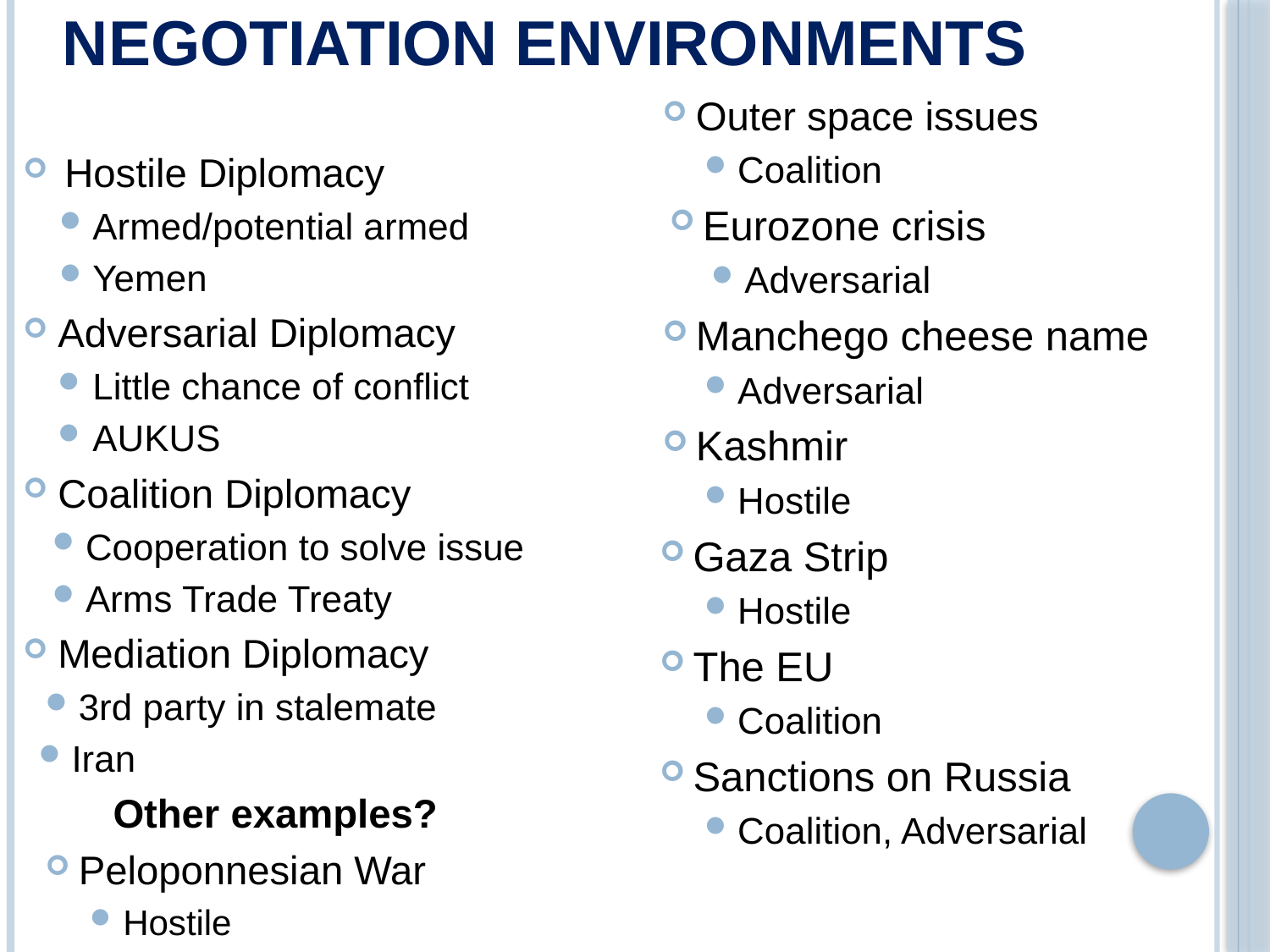

# Negotiation Environments

Hostile Diplomacy
Armed/potential armed
Yemen
Adversarial Diplomacy
Little chance of conflict
AUKUS
Coalition Diplomacy
Cooperation to solve issue
Arms Trade Treaty
Mediation Diplomacy
3rd party in stalemate
Iran
Other examples?
Peloponnesian War
Hostile
Outer space issues
Coalition
Eurozone crisis
Adversarial
Manchego cheese name
Adversarial
Kashmir
Hostile
Gaza Strip
Hostile
The EU
Coalition
Sanctions on Russia
Coalition, Adversarial